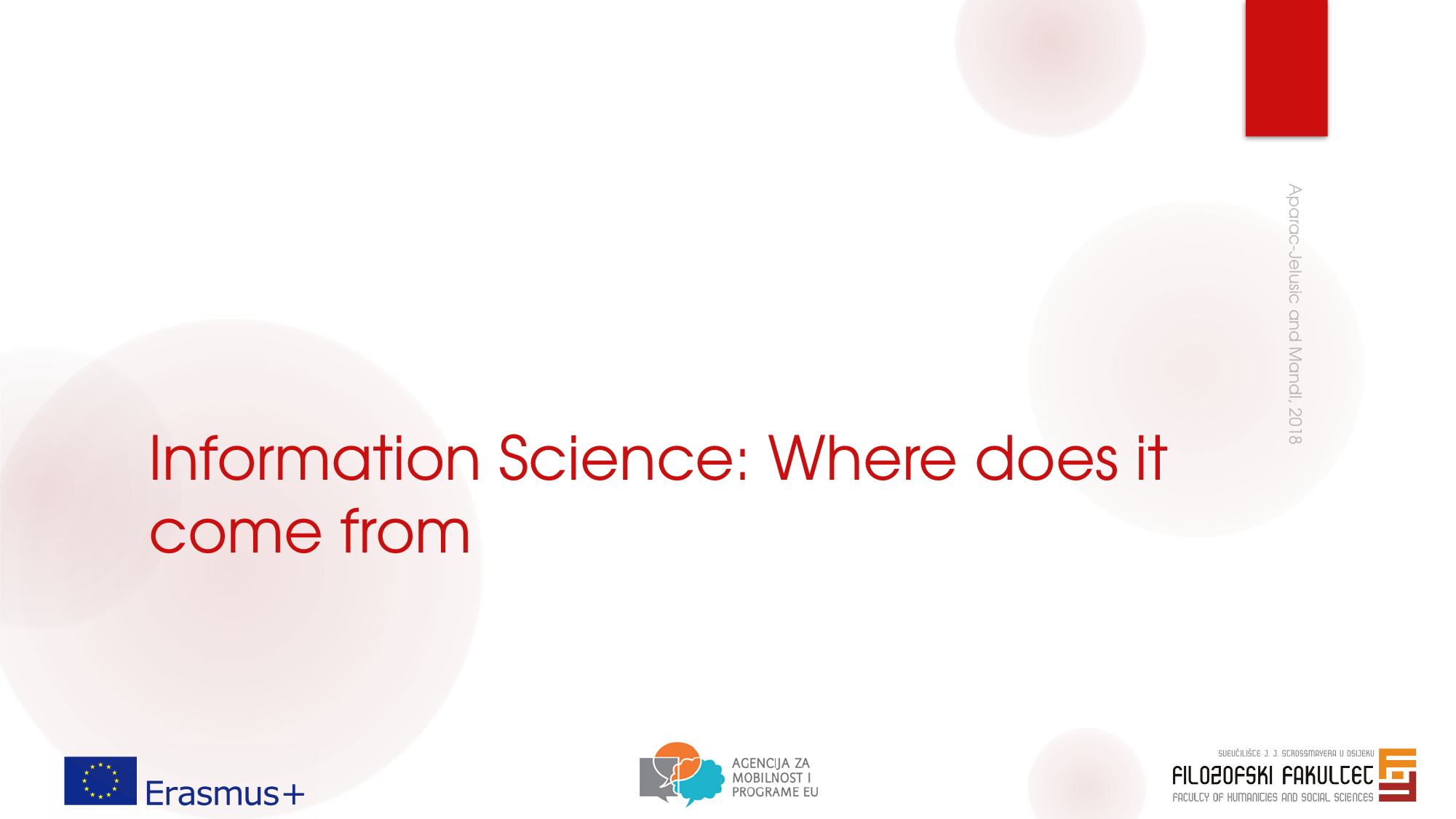

# Information Science: Where does it come from
Aparac-Jelusic and Mandl, 2018